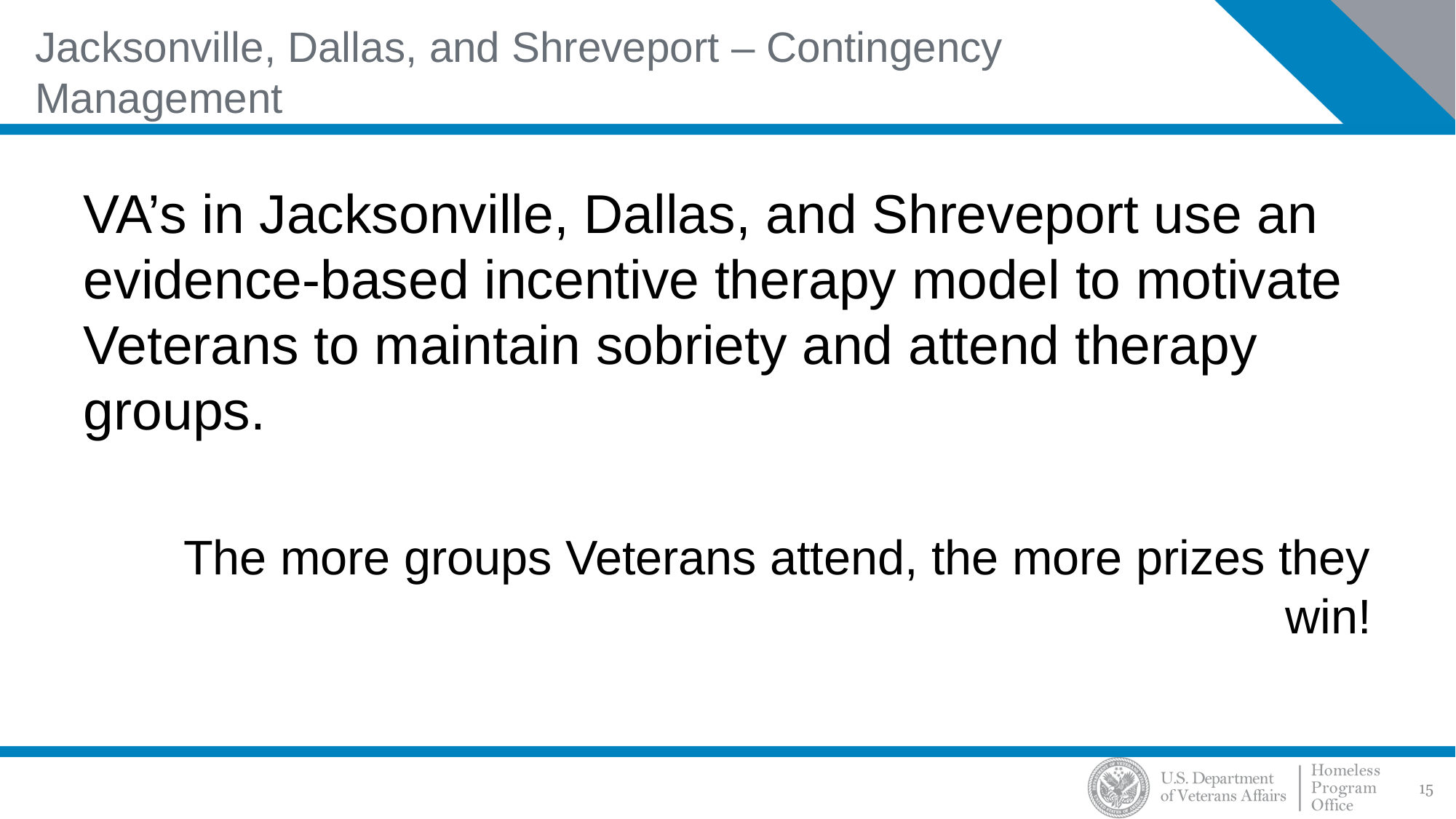

# Jacksonville, Dallas, and Shreveport – Contingency Management
VA’s in Jacksonville, Dallas, and Shreveport use an evidence-based incentive therapy model to motivate Veterans to maintain sobriety and attend therapy groups.

The more groups Veterans attend, the more prizes they win!
15